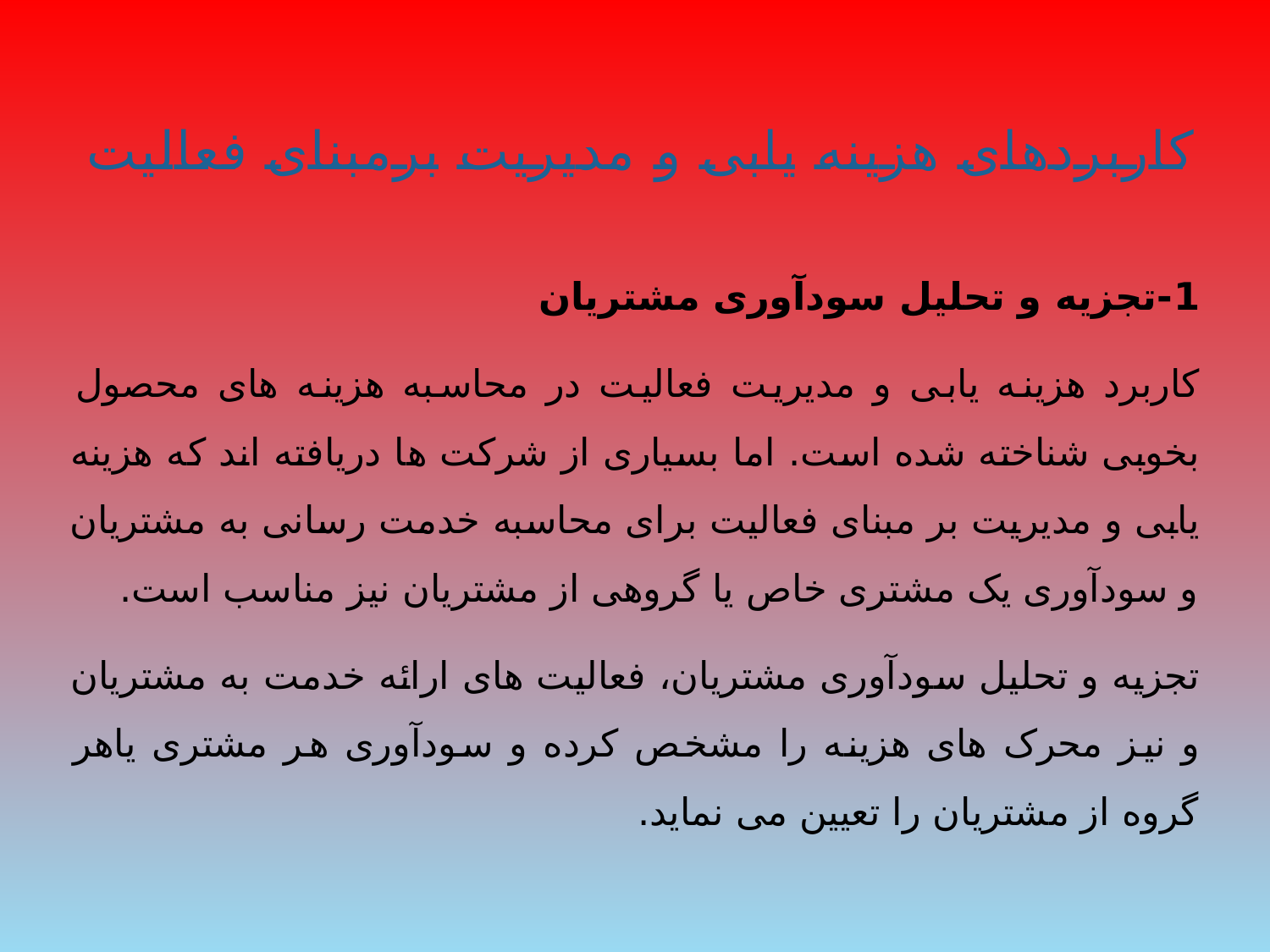

# کاربردهای هزینه یابی و مدیریت برمبنای فعالیت
1-تجزیه و تحلیل سودآوری مشتریان
کاربرد هزینه یابی و مدیریت فعالیت در محاسبه هزینه های محصول بخوبی شناخته شده است. اما بسیاری از شرکت ها دریافته اند که هزینه یابی و مدیریت بر مبنای فعالیت برای محاسبه خدمت رسانی به مشتریان و سودآوری یک مشتری خاص یا گروهی از مشتریان نیز مناسب است.
تجزیه و تحلیل سودآوری مشتریان، فعالیت های ارائه خدمت به مشتریان و نیز محرک های هزینه را مشخص کرده و سودآوری هر مشتری یاهر گروه از مشتریان را تعیین می نماید.